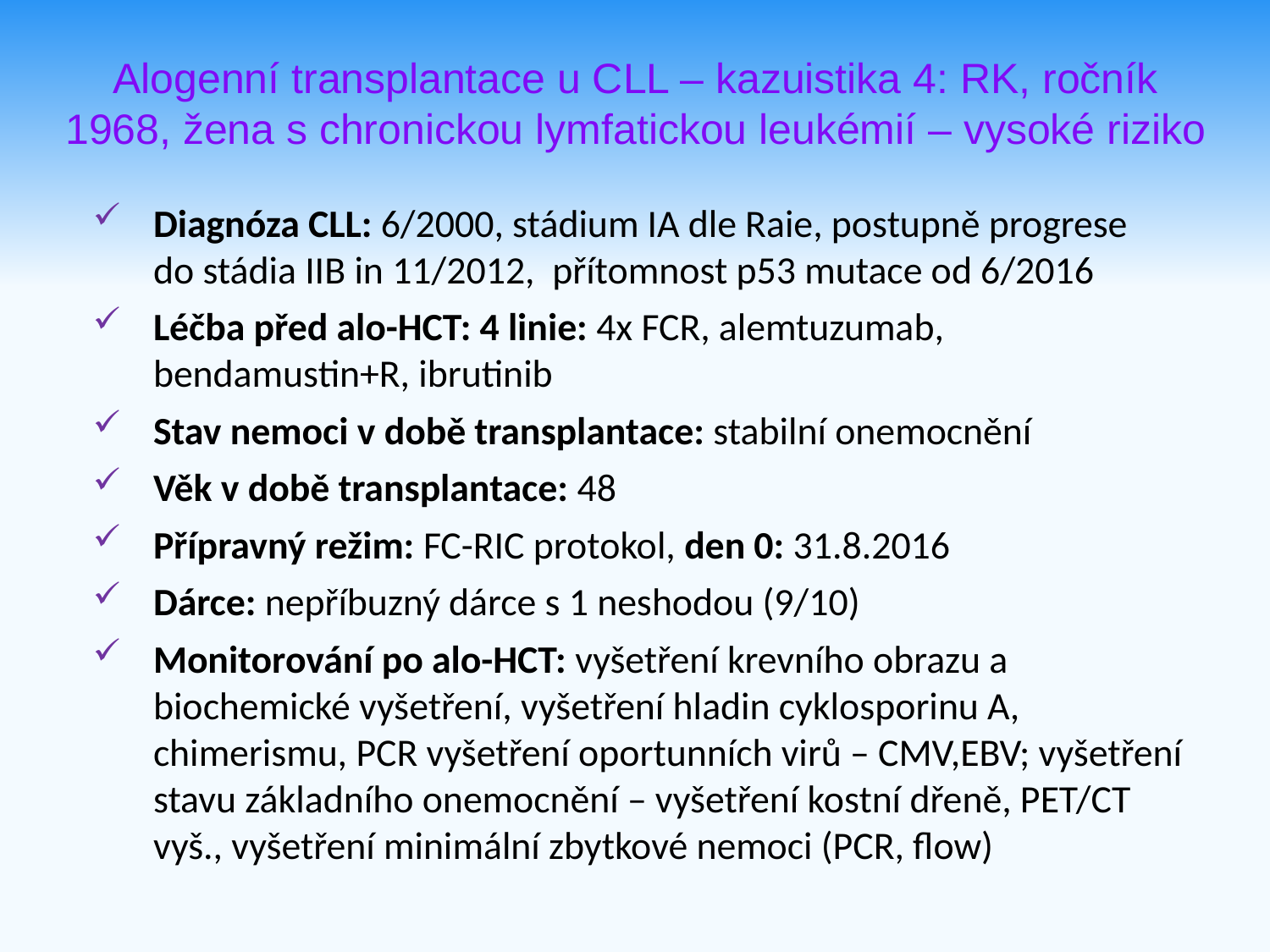

Alogenní transplantace u CLL – kazuistika 4: RK, ročník 1968, žena s chronickou lymfatickou leukémií – vysoké riziko
Diagnóza CLL: 6/2000, stádium IA dle Raie, postupně progrese
do stádia IIB in 11/2012,  přítomnost p53 mutace od 6/2016
Léčba před alo-HCT: 4 linie: 4x FCR, alemtuzumab, bendamustin+R, ibrutinib
Stav nemoci v době transplantace: stabilní onemocnění
Věk v době transplantace: 48
Přípravný režim: FC-RIC protokol, den 0: 31.8.2016
Dárce: nepříbuzný dárce s 1 neshodou (9/10)
Monitorování po alo-HCT: vyšetření krevního obrazu a biochemické vyšetření, vyšetření hladin cyklosporinu A, chimerismu, PCR vyšetření oportunních virů – CMV,EBV; vyšetření stavu základního onemocnění – vyšetření kostní dřeně, PET/CT vyš., vyšetření minimální zbytkové nemoci (PCR, flow)